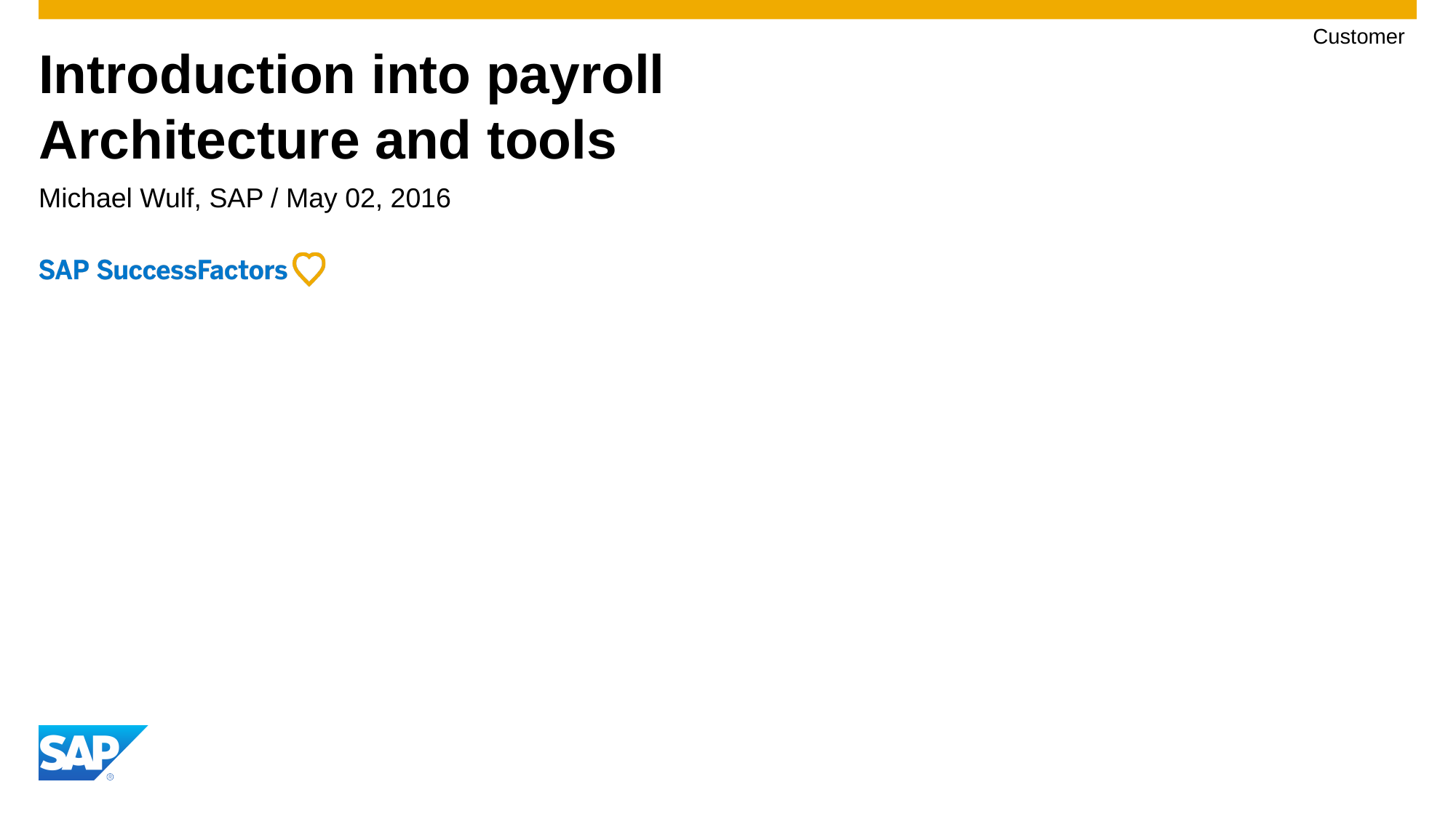

Customer
# Introduction into payroll Architecture and tools
Michael Wulf, SAP / May 02, 2016